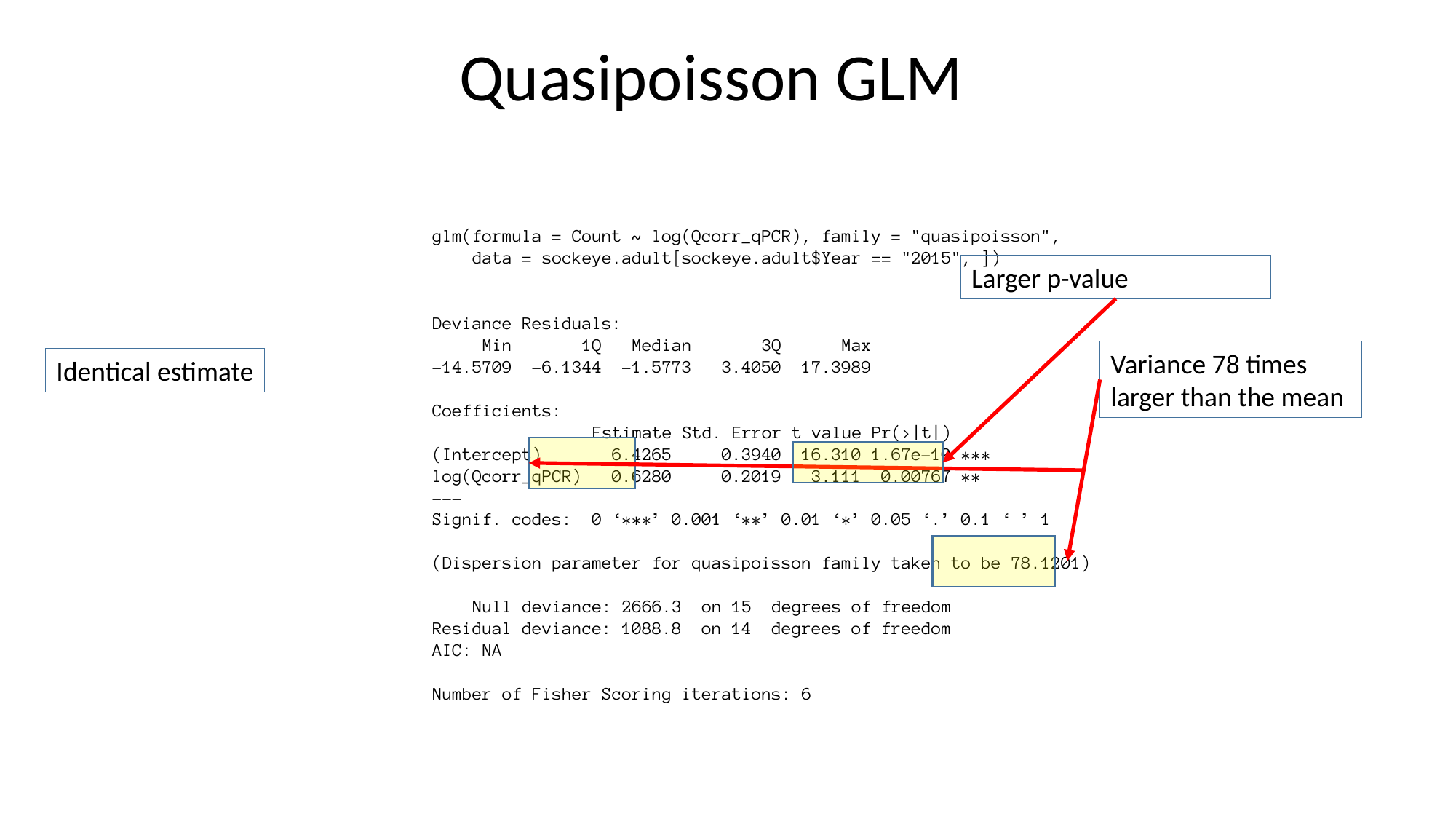

# Quasipoisson GLM
glm(formula = Count ~ log(Qcorr_qPCR), family = "quasipoisson",
    data = sockeye.adult[sockeye.adult$Year == "2015", ])

Deviance Residuals:
     Min       1Q   Median       3Q      Max
-14.5709  -6.1344  -1.5773   3.4050  17.3989

Coefficients:
                Estimate Std. Error t value Pr(>|t|)
(Intercept)       6.4265     0.3940  16.310 1.67e-10 ***
log(Qcorr_qPCR)   0.6280     0.2019   3.111  0.00767 **
---
Signif. codes:  0 ‘***’ 0.001 ‘**’ 0.01 ‘*’ 0.05 ‘.’ 0.1 ‘ ’ 1

(Dispersion parameter for quasipoisson family taken to be 78.1201)

    Null deviance: 2666.3  on 15  degrees of freedom
Residual deviance: 1088.8  on 14  degrees of freedom
AIC: NA

Number of Fisher Scoring iterations: 6
Larger p-value

Variance 78 times larger than the mean

Identical estimate